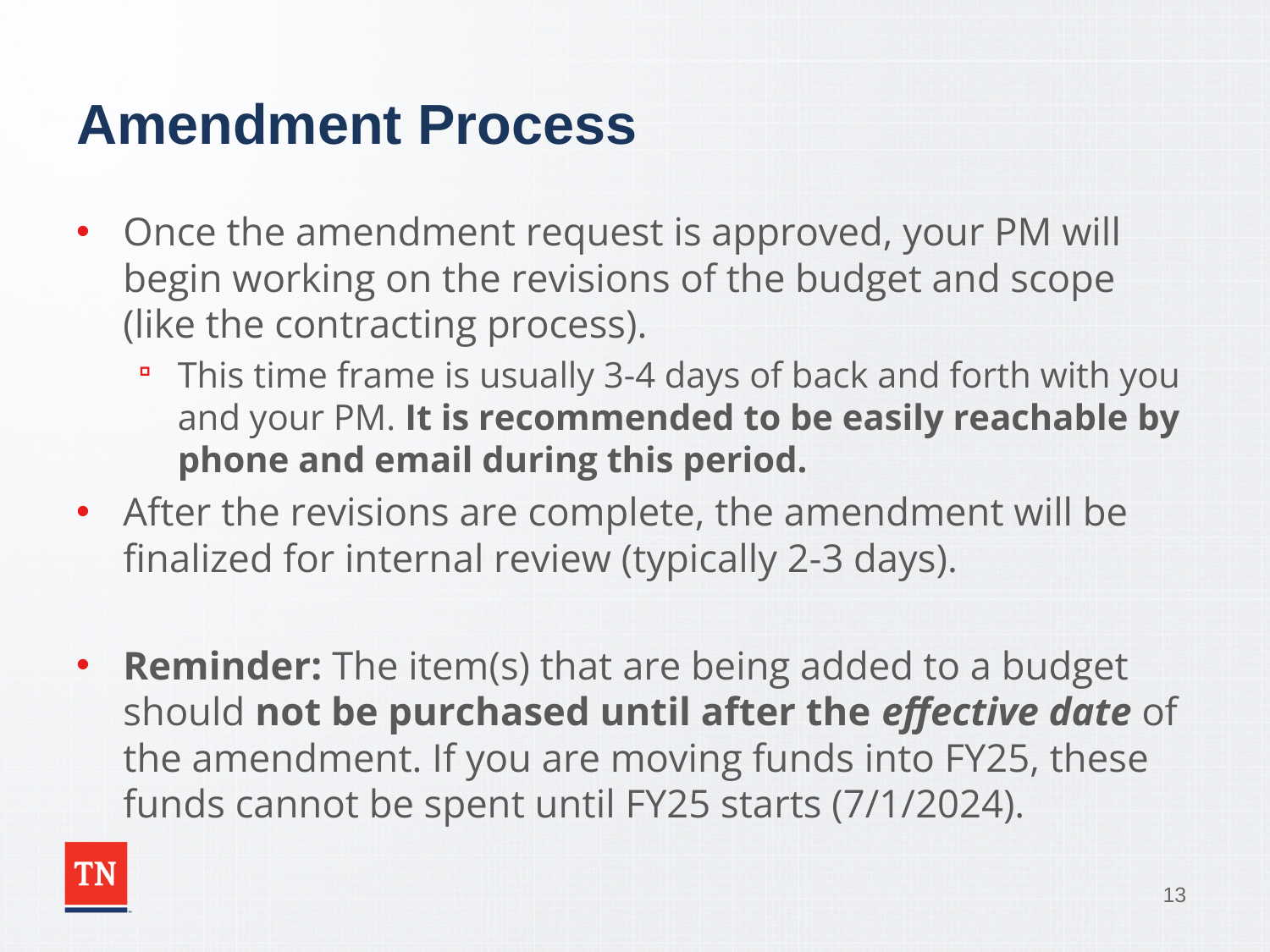

# Amendment Process
Once the amendment request is approved, your PM will begin working on the revisions of the budget and scope (like the contracting process).
This time frame is usually 3-4 days of back and forth with you and your PM. It is recommended to be easily reachable by phone and email during this period.
After the revisions are complete, the amendment will be finalized for internal review (typically 2-3 days).

Reminder: The item(s) that are being added to a budget should not be purchased until after the effective date of the amendment. If you are moving funds into FY25, these funds cannot be spent until FY25 starts (7/1/2024).